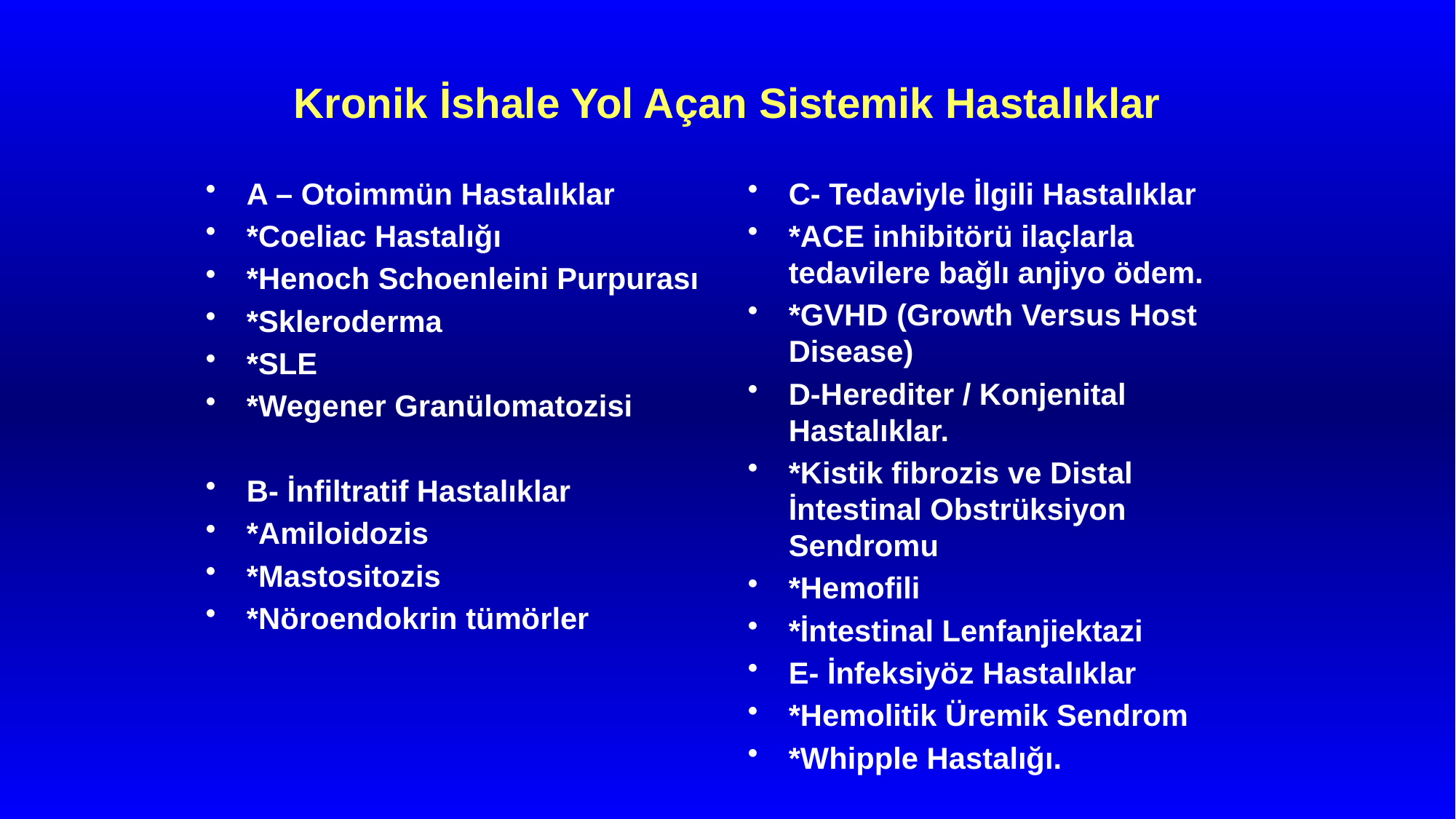

# Kronik İshale Yol Açan Sistemik Hastalıklar
A – Otoimmün Hastalıklar
*Coeliac Hastalığı
*Henoch Schoenleini Purpurası
*Skleroderma
*SLE
*Wegener Granülomatozisi

B- İnfiltratif Hastalıklar
*Amiloidozis
*Mastositozis
*Nöroendokrin tümörler

C- Tedaviyle İlgili Hastalıklar
*ACE inhibitörü ilaçlarla tedavilere bağlı anjiyo ödem.
*GVHD (Growth Versus Host Disease)
D-Herediter / Konjenital Hastalıklar.
*Kistik fibrozis ve Distal İntestinal Obstrüksiyon Sendromu
*Hemofili
*İntestinal Lenfanjiektazi
E- İnfeksiyöz Hastalıklar
*Hemolitik Üremik Sendrom
*Whipple Hastalığı.